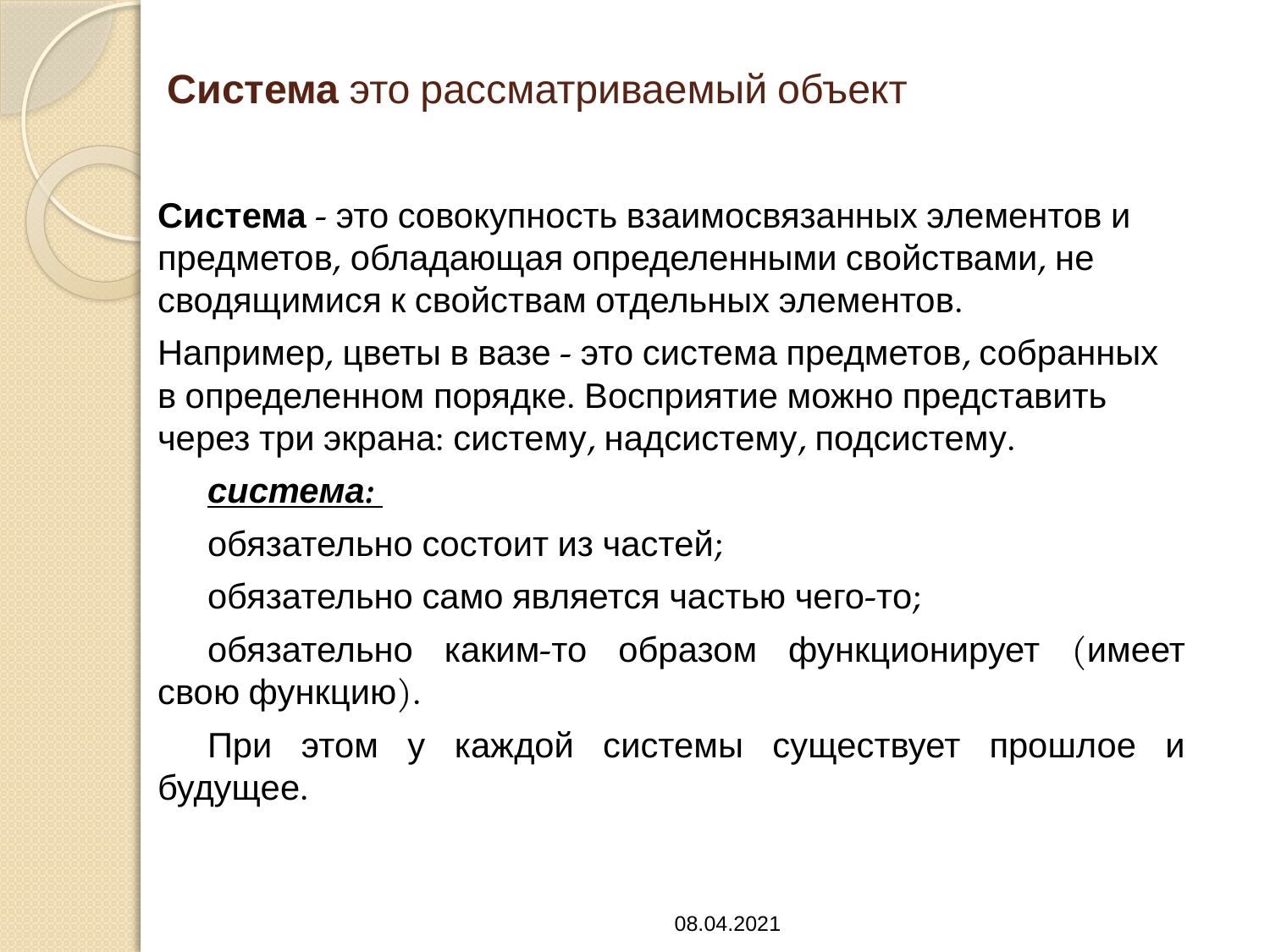

# Система это рассматриваемый объект
Система - это совокупность взаимосвязанных элементов и предметов, обладающая определенными свойствами, не сводящимися к свойствам отдельных элементов.
Например, цветы в вазе - это система предметов, собранных в определенном порядке. Восприятие можно представить через три экрана: систему, надсистему, подсистему.
система:
обязательно состоит из частей;
обязательно само является частью чего-то;
обязательно каким-то образом функционирует (имеет свою функцию).
При этом у каждой системы существует прошлое и будущее.
08.04.2021